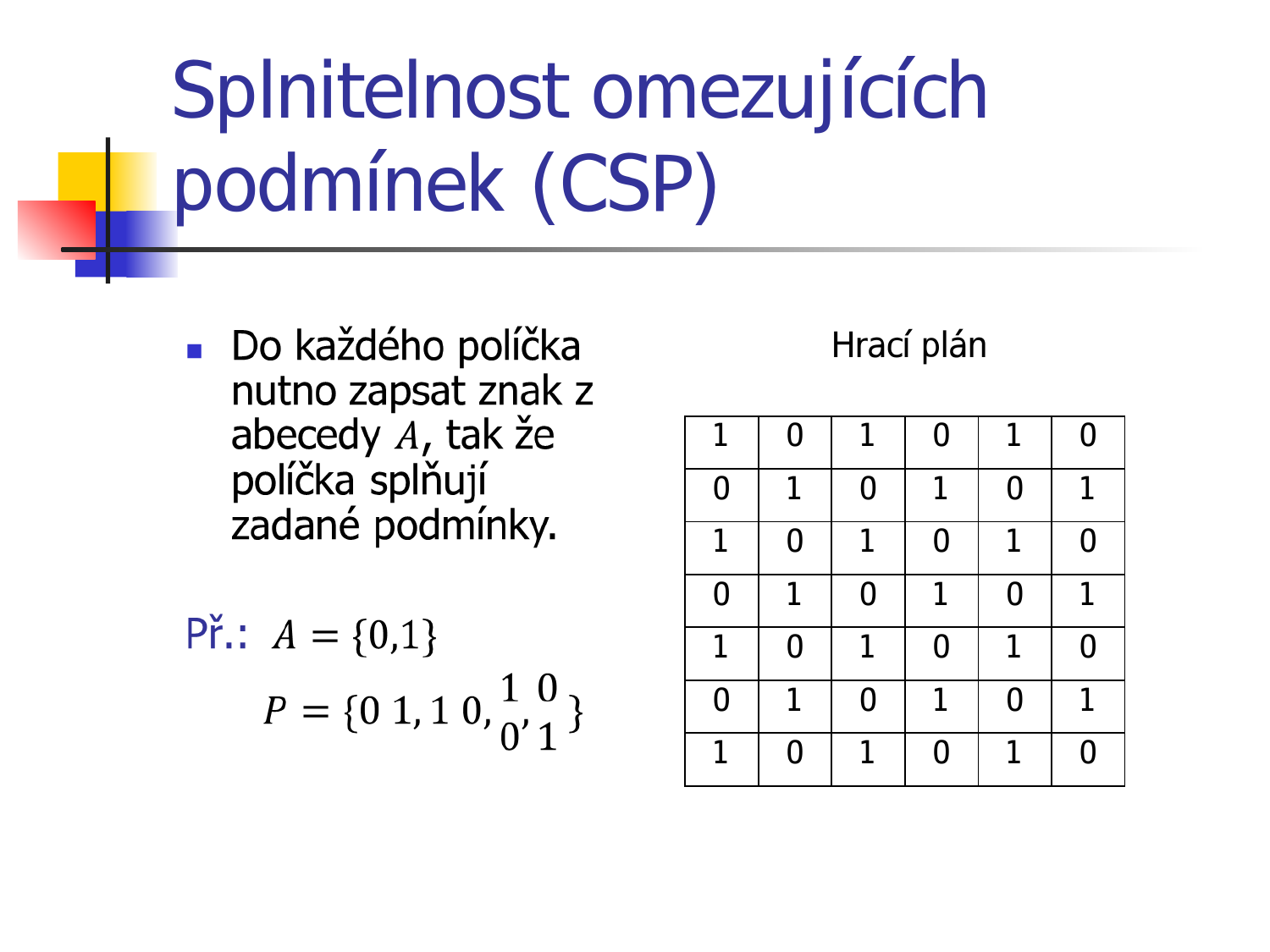

# Splnitelnost omezujících podmínek (CSP)

Hrací plán
| 1 | 0 | 1 | 0 | 1 | 0 |
| --- | --- | --- | --- | --- | --- |
| 0 | 1 | 0 | 1 | 0 | 1 |
| 1 | 0 | 1 | 0 | 1 | 0 |
| 0 | 1 | 0 | 1 | 0 | 1 |
| 1 | 0 | 1 | 0 | 1 | 0 |
| 0 | 1 | 0 | 1 | 0 | 1 |
| 1 | 0 | 1 | 0 | 1 | 0 |